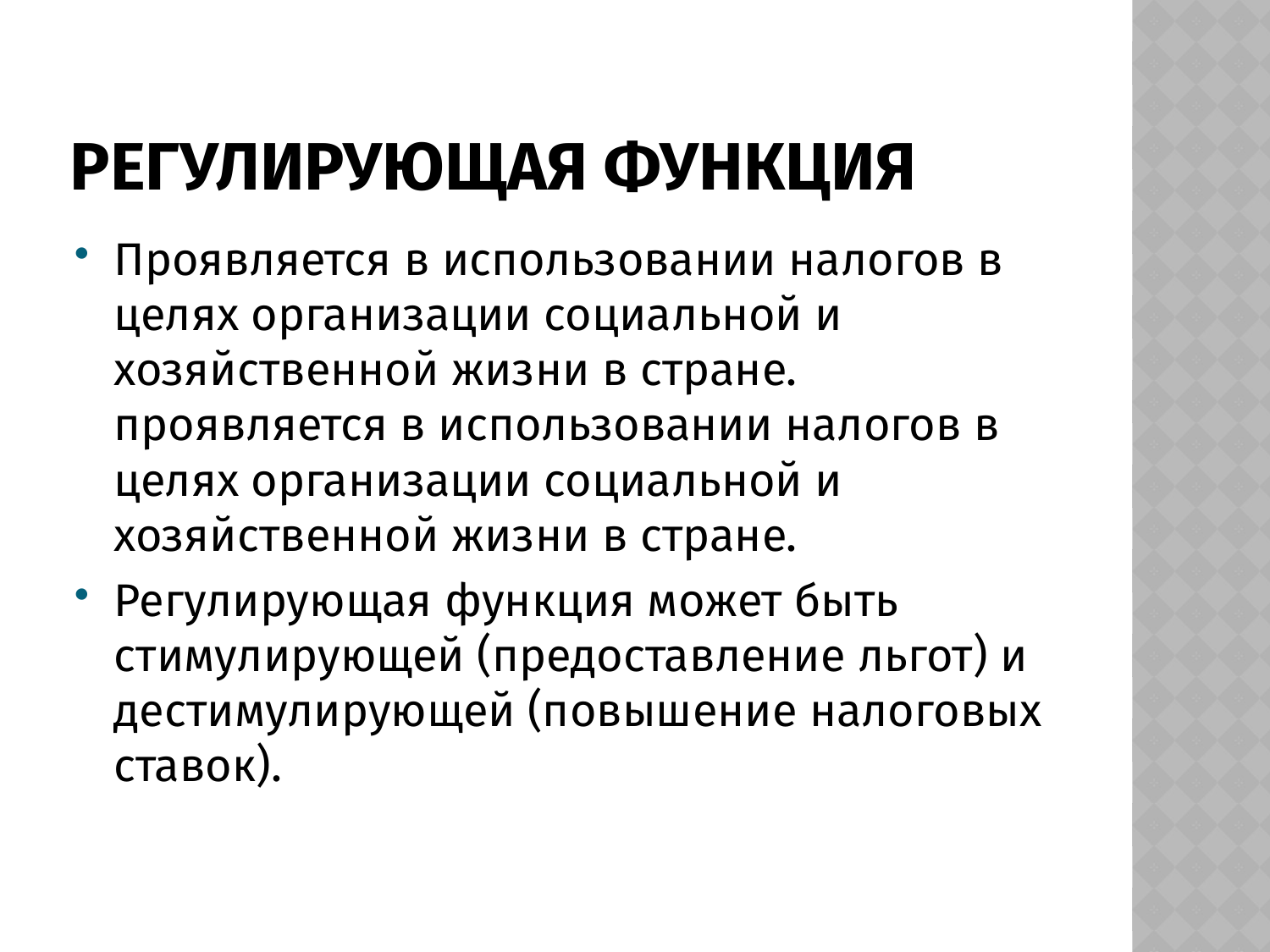

# Регулирующая функция
Проявляется в использовании налогов в целях организации социальной и хозяйственной жизни в стране. проявляется в использовании налогов в целях организации социальной и хозяйственной жизни в стране.
Регулирующая функция может быть стимулирующей (предоставление льгот) и дестимулирующей (повышение налоговых ставок).